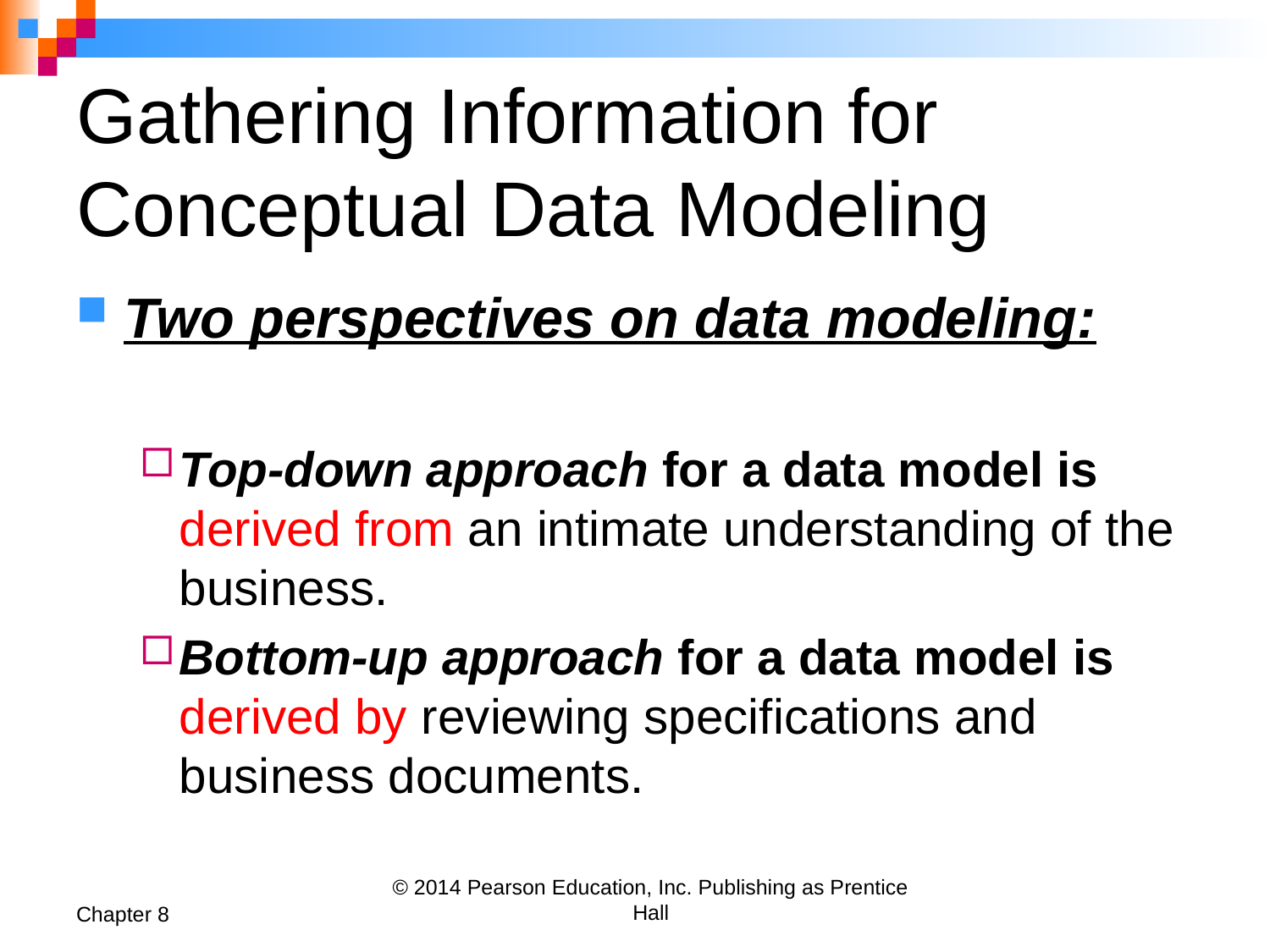

# Gathering Information for Conceptual Data Modeling
Two perspectives on data modeling:

Top-down approach for a data model is derived from an intimate understanding of the business.
Bottom-up approach for a data model is derived by reviewing specifications and business documents.
Chapter 8
© 2014 Pearson Education, Inc. Publishing as Prentice Hall
8